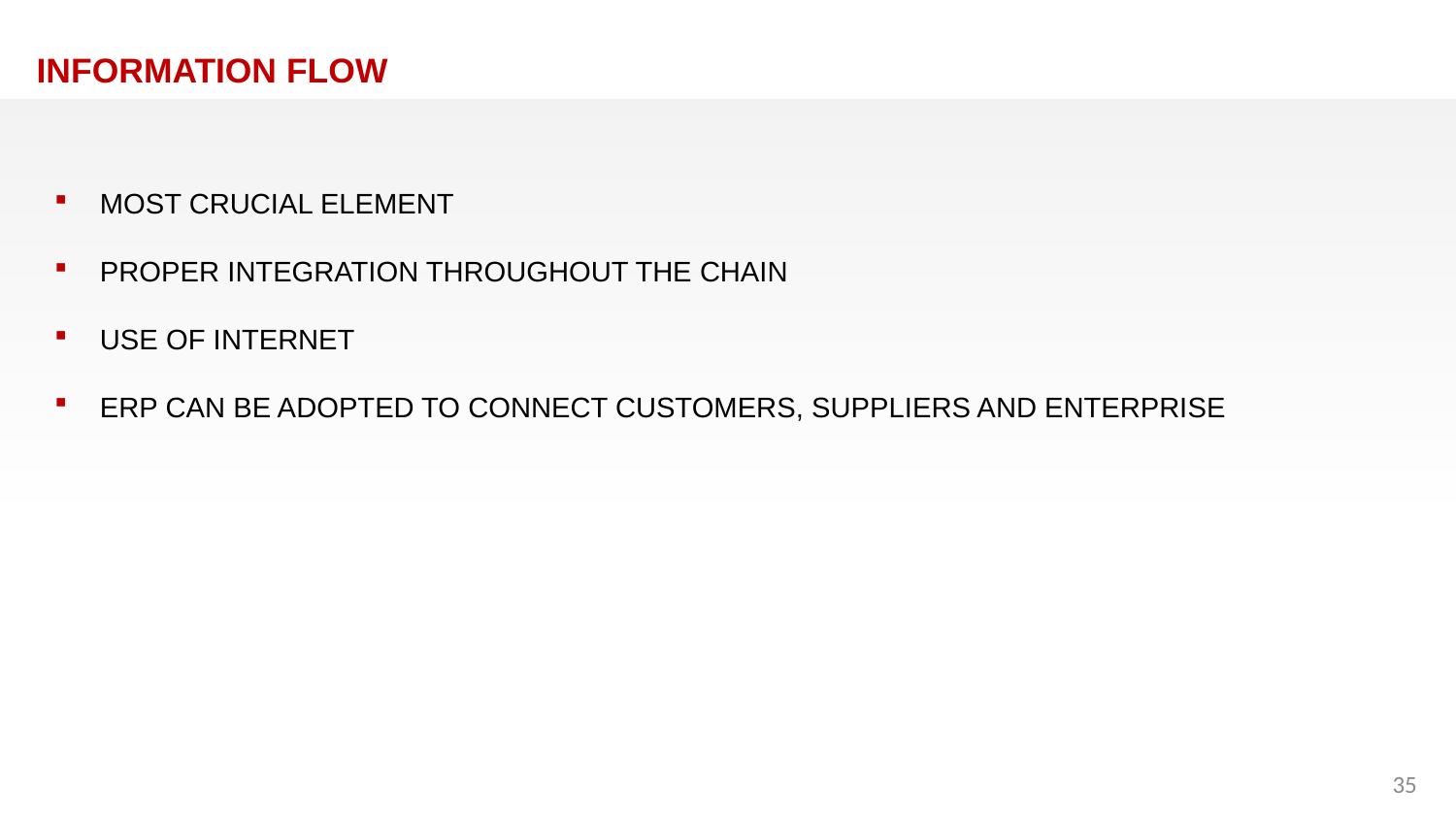

INFORMATION FLOW

MOST CRUCIAL ELEMENT
PROPER INTEGRATION THROUGHOUT THE CHAIN
USE OF INTERNET
ERP CAN BE ADOPTED TO CONNECT CUSTOMERS, SUPPLIERS AND ENTERPRISE